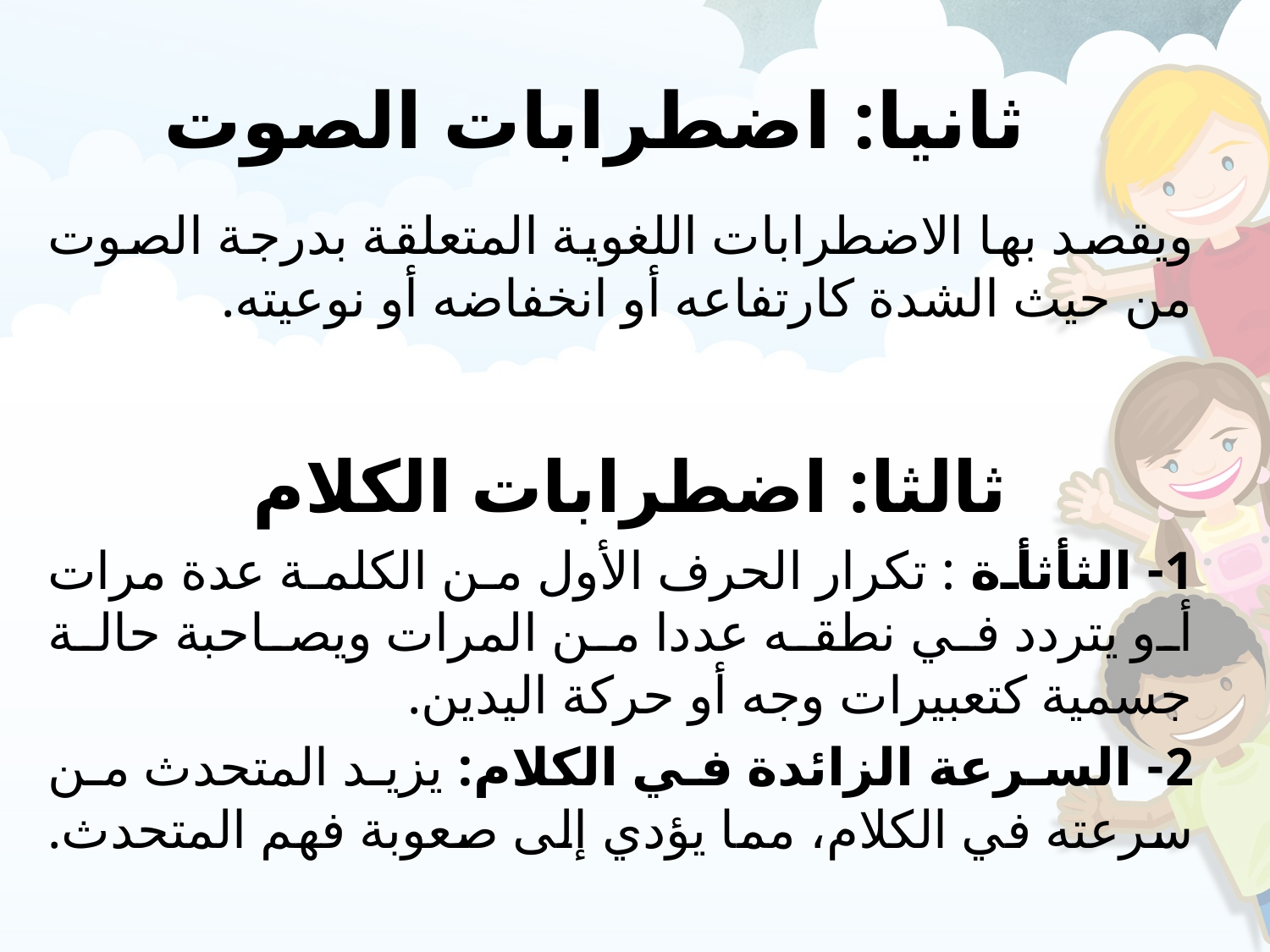

# ثانيا: اضطرابات الصوت
ويقصد بها الاضطرابات اللغوية المتعلقة بدرجة الصوت من حيث الشدة كارتفاعه أو انخفاضه أو نوعيته.

ثالثا: اضطرابات الكلام
1- الثأثأة : تكرار الحرف الأول من الكلمة عدة مرات أو يتردد في نطقه عددا من المرات ويصاحبة حالة جسمية كتعبيرات وجه أو حركة اليدين.
2- السرعة الزائدة في الكلام: يزيد المتحدث من سرعته في الكلام، مما يؤدي إلى صعوبة فهم المتحدث.